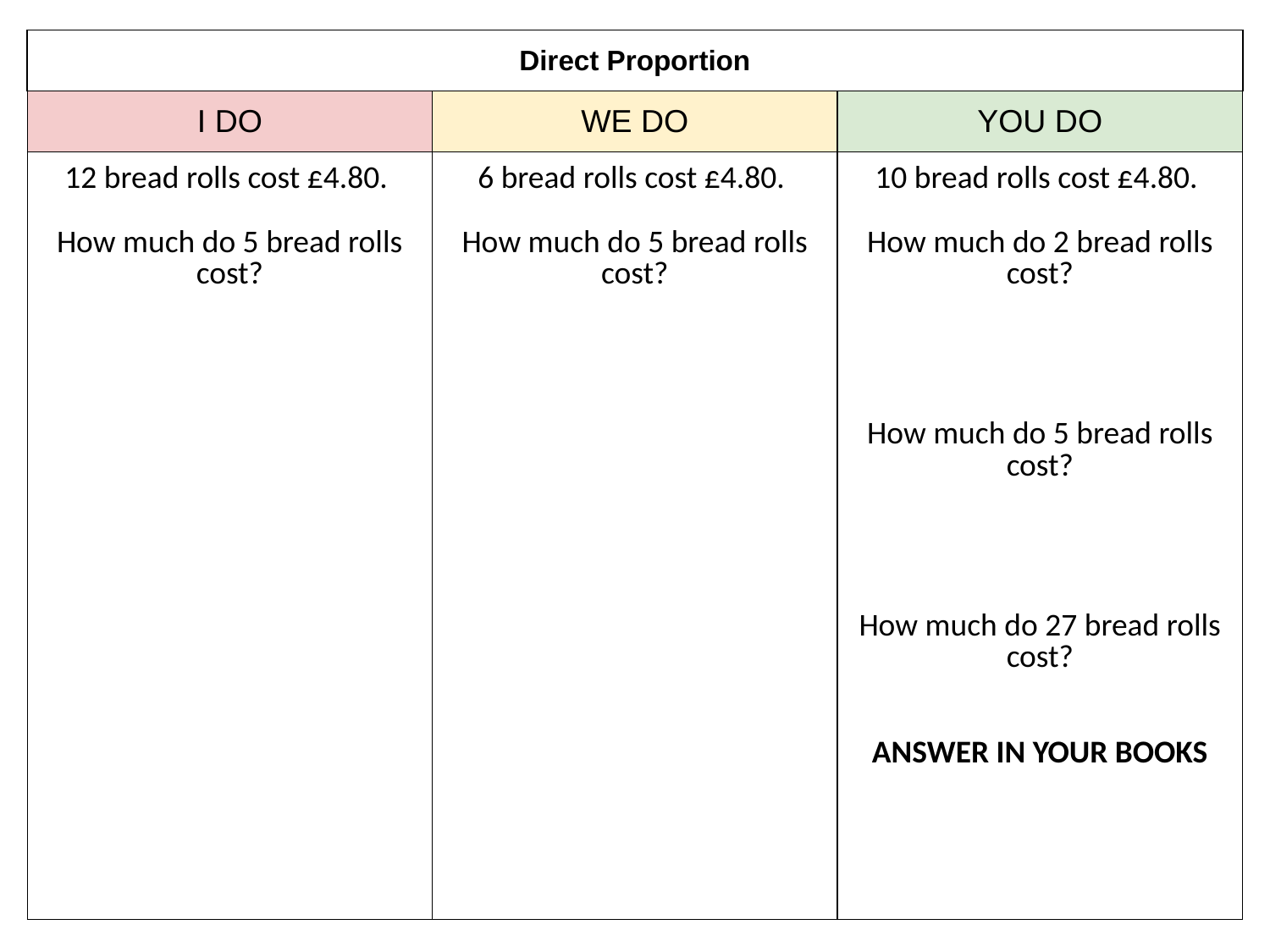

| Direct Proportion |
| --- |
| I DO |
| --- |
| 12 bread rolls cost £4.80. How much do 5 bread rolls cost? |
| WE DO |
| --- |
| 6 bread rolls cost £4.80. How much do 5 bread rolls cost? |
| YOU DO |
| --- |
| 10 bread rolls cost £4.80. How much do 2 bread rolls cost? How much do 5 bread rolls cost? How much do 27 bread rolls cost? ANSWER IN YOUR BOOKS |